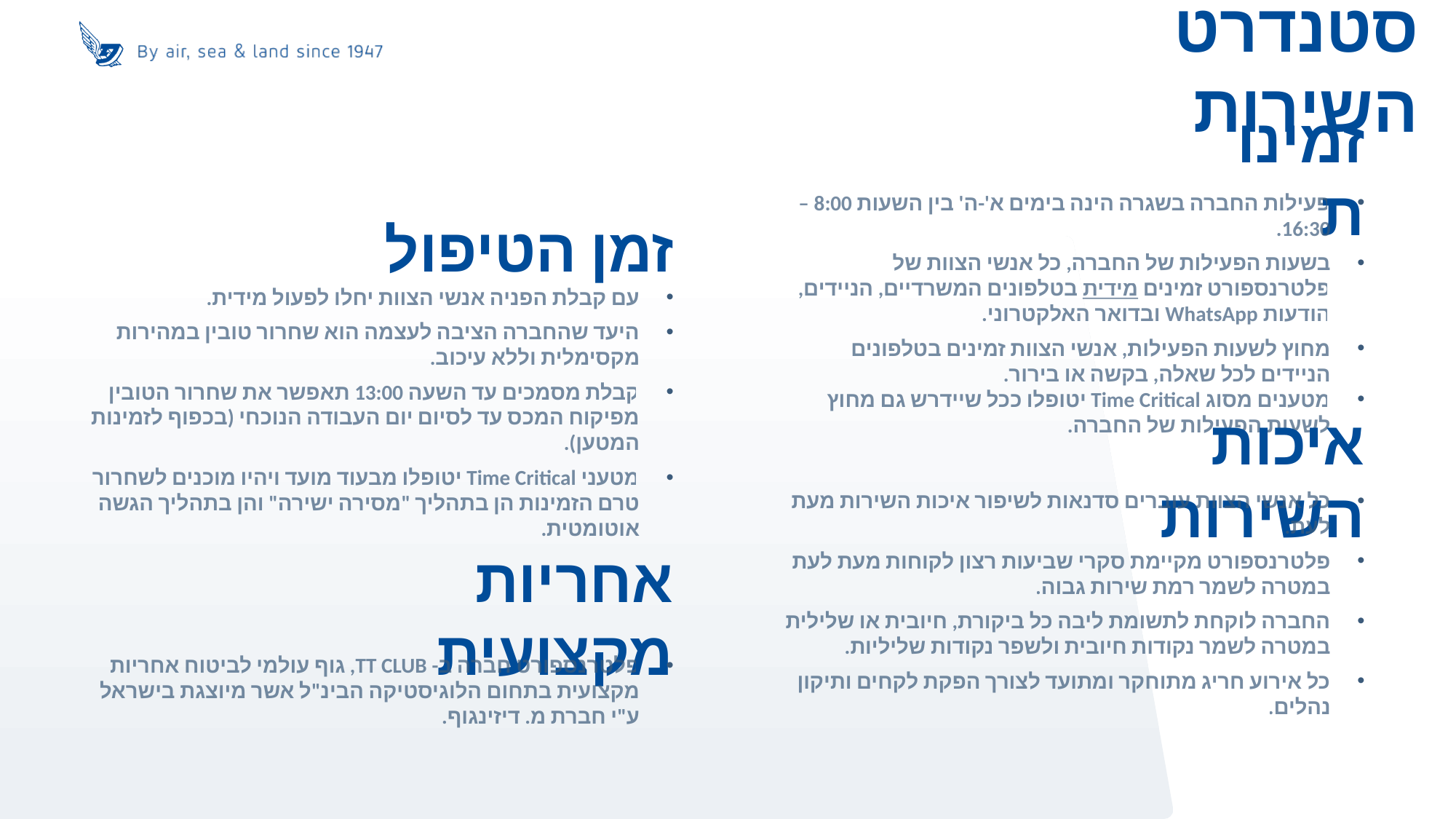

סטנדרט השירות
זמינות
פעילות החברה בשגרה הינה בימים א'-ה' בין השעות 8:00 – 16:30.
בשעות הפעילות של החברה, כל אנשי הצוות של פלטרנספורט זמינים מידית בטלפונים המשרדיים, הניידים, הודעות WhatsApp ובדואר האלקטרוני.
מחוץ לשעות הפעילות, אנשי הצוות זמינים בטלפונים הניידים לכל שאלה, בקשה או בירור.
מטענים מסוג Time Critical יטופלו ככל שיידרש גם מחוץ לשעות הפעילות של החברה.

זמן הטיפול
עם קבלת הפניה אנשי הצוות יחלו לפעול מידית.
היעד שהחברה הציבה לעצמה הוא שחרור טובין במהירות מקסימלית וללא עיכוב.
קבלת מסמכים עד השעה 13:00 תאפשר את שחרור הטובין מפיקוח המכס עד לסיום יום העבודה הנוכחי (בכפוף לזמינות המטען).
מטעני Time Critical יטופלו מבעוד מועד ויהיו מוכנים לשחרור טרם הזמינות הן בתהליך "מסירה ישירה" והן בתהליך הגשה אוטומטית.
איכות השירות
כל אנשי הצוות עוברים סדנאות לשיפור איכות השירות מעת לעת.
פלטרנספורט מקיימת סקרי שביעות רצון לקוחות מעת לעת במטרה לשמר רמת שירות גבוה.
החברה לוקחת לתשומת ליבה כל ביקורת, חיובית או שלילית במטרה לשמר נקודות חיובית ולשפר נקודות שליליות.
כל אירוע חריג מתוחקר ומתועד לצורך הפקת לקחים ותיקון נהלים.

אחריות מקצועית
פלטרנספורט חברה ב- TT CLUB, גוף עולמי לביטוח אחריות מקצועית בתחום הלוגיסטיקה הבינ"ל אשר מיוצגת בישראל ע"י חברת מ. דיזינגוף.